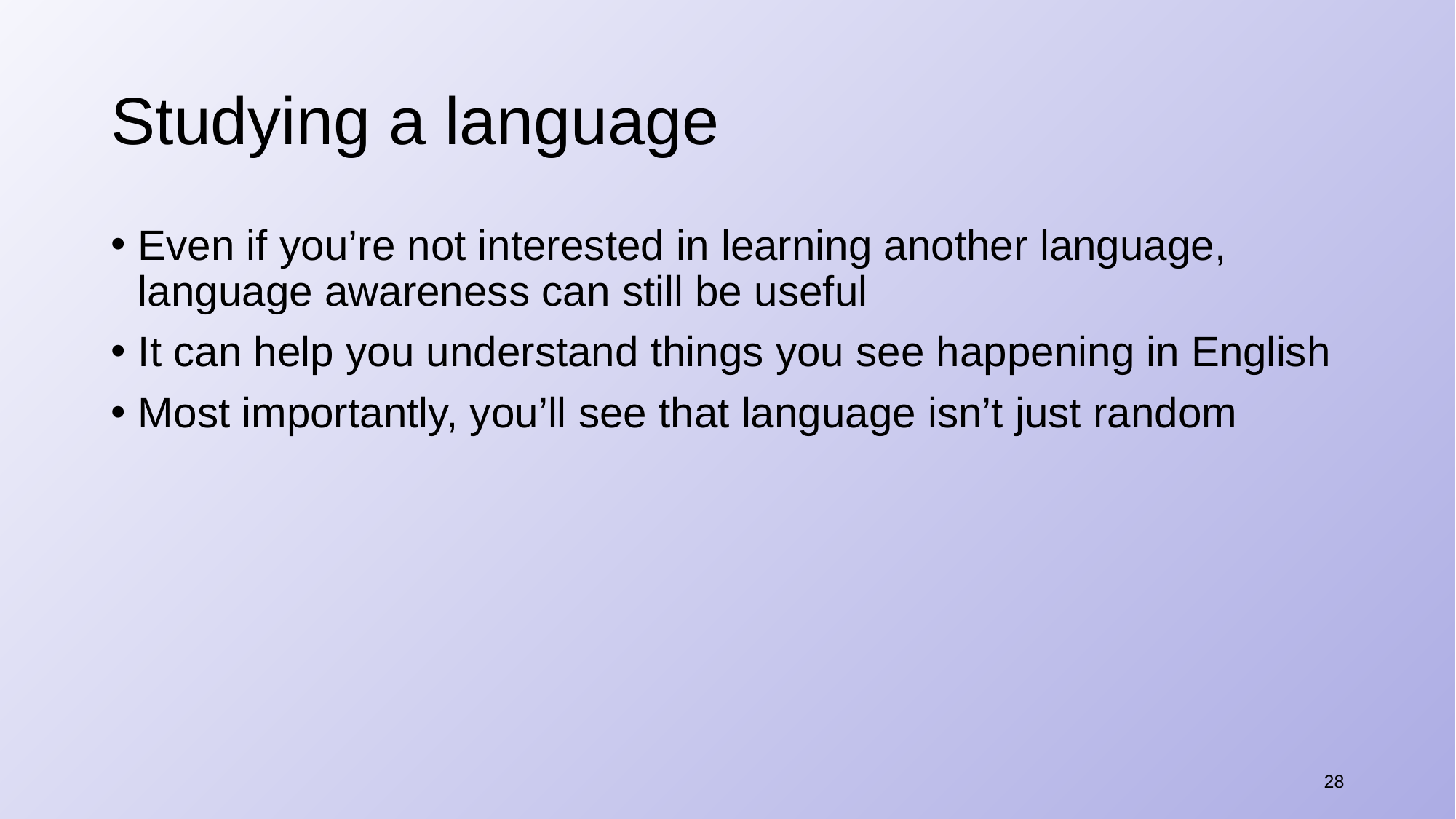

# Studying a language
Even if you’re not interested in learning another language, language awareness can still be useful
It can help you understand things you see happening in English
Most importantly, you’ll see that language isn’t just random
28